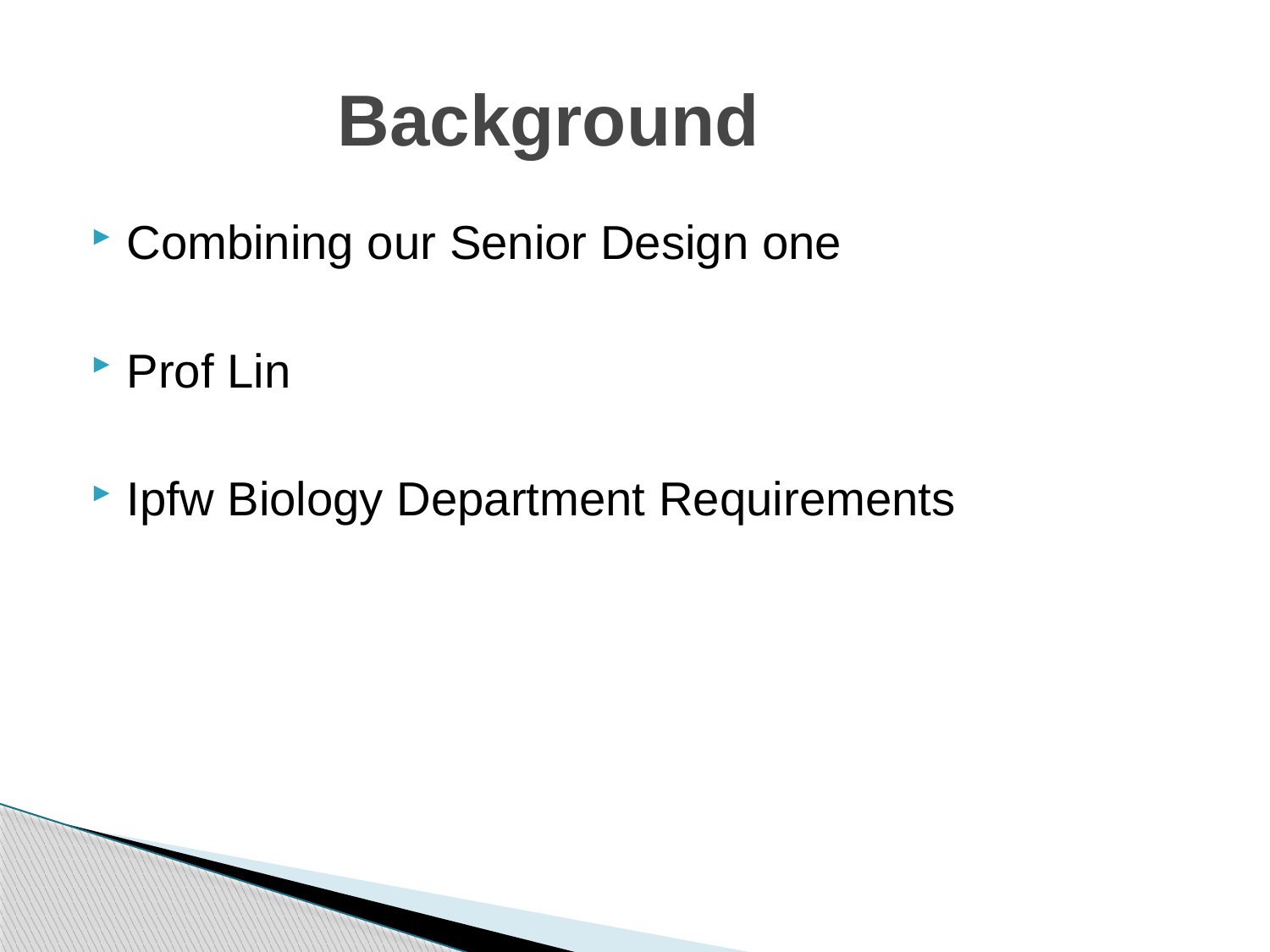

# Background
Combining our Senior Design one

Prof Lin

Ipfw Biology Department Requirements